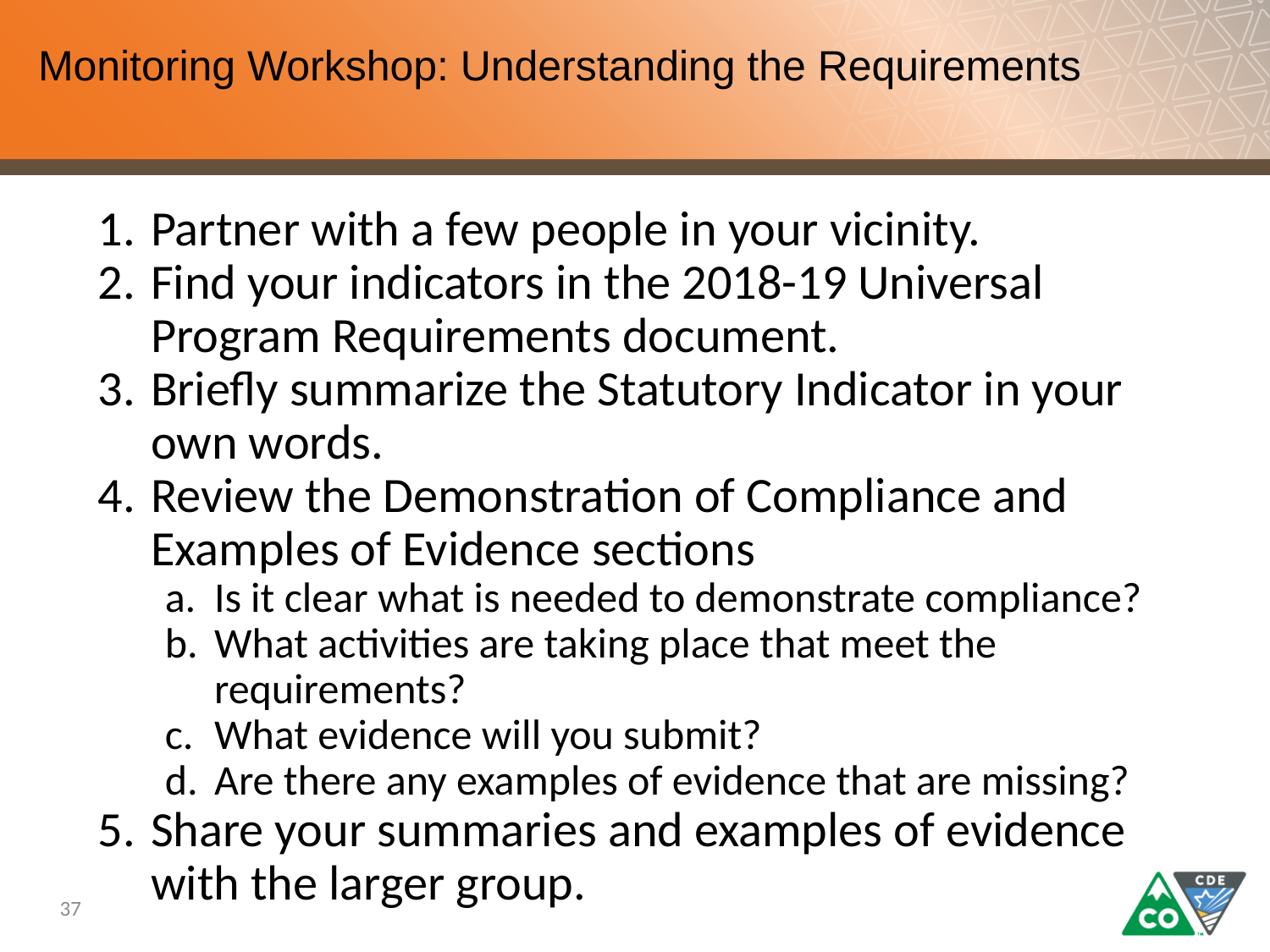

# Monitoring Workshop: Understanding the Requirements
Partner with a few people in your vicinity.
Find your indicators in the 2018-19 Universal Program Requirements document.
Briefly summarize the Statutory Indicator in your own words.
Review the Demonstration of Compliance and Examples of Evidence sections
Is it clear what is needed to demonstrate compliance?
What activities are taking place that meet the requirements?
What evidence will you submit?
Are there any examples of evidence that are missing?
Share your summaries and examples of evidence with the larger group.
37